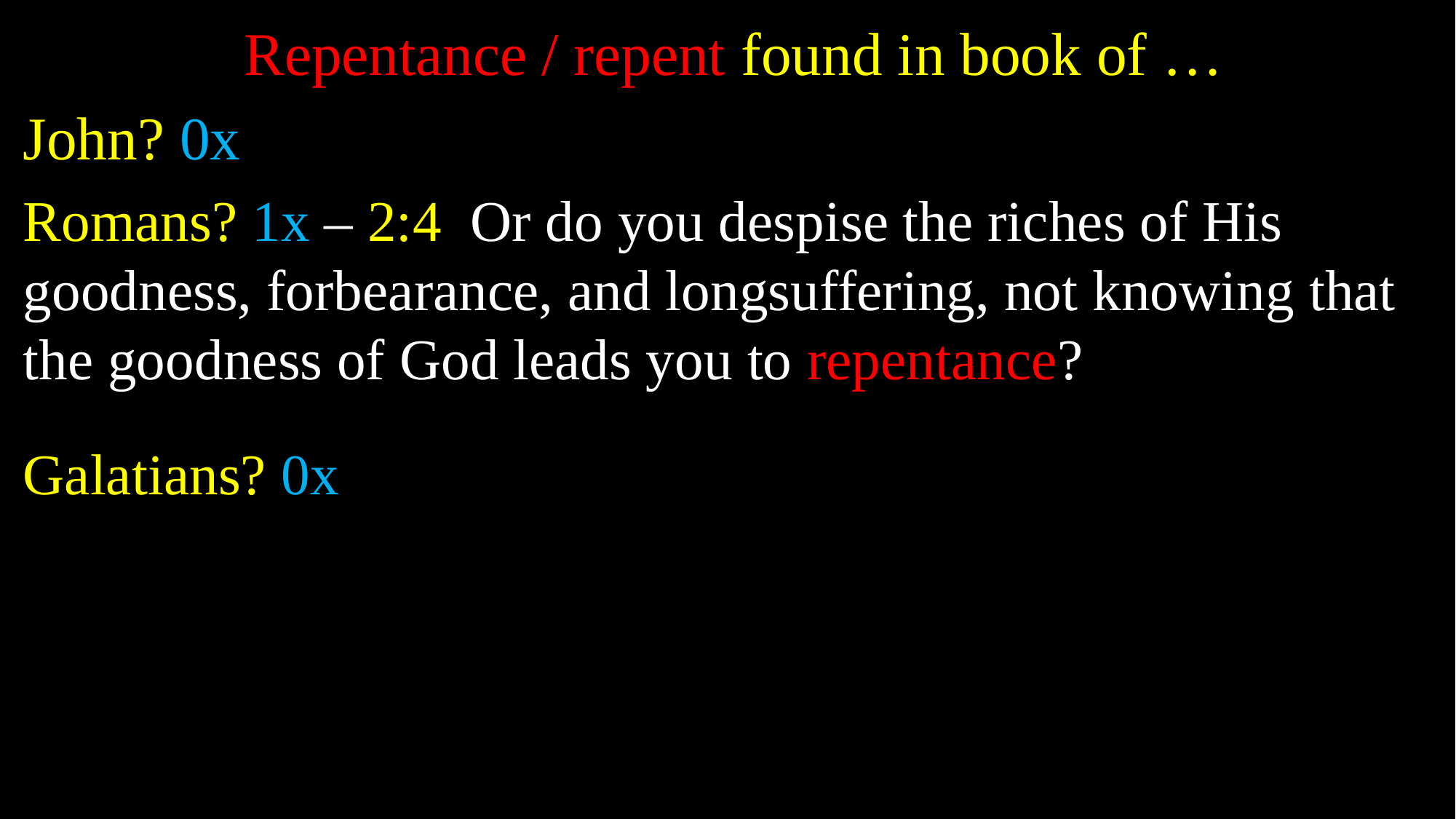

Repentance / repent found in book of …
John? 0x
Romans? 1x – 2:4  Or do you despise the riches of His goodness, forbearance, and longsuffering, not knowing that the goodness of God leads you to repentance?

Galatians? 0x